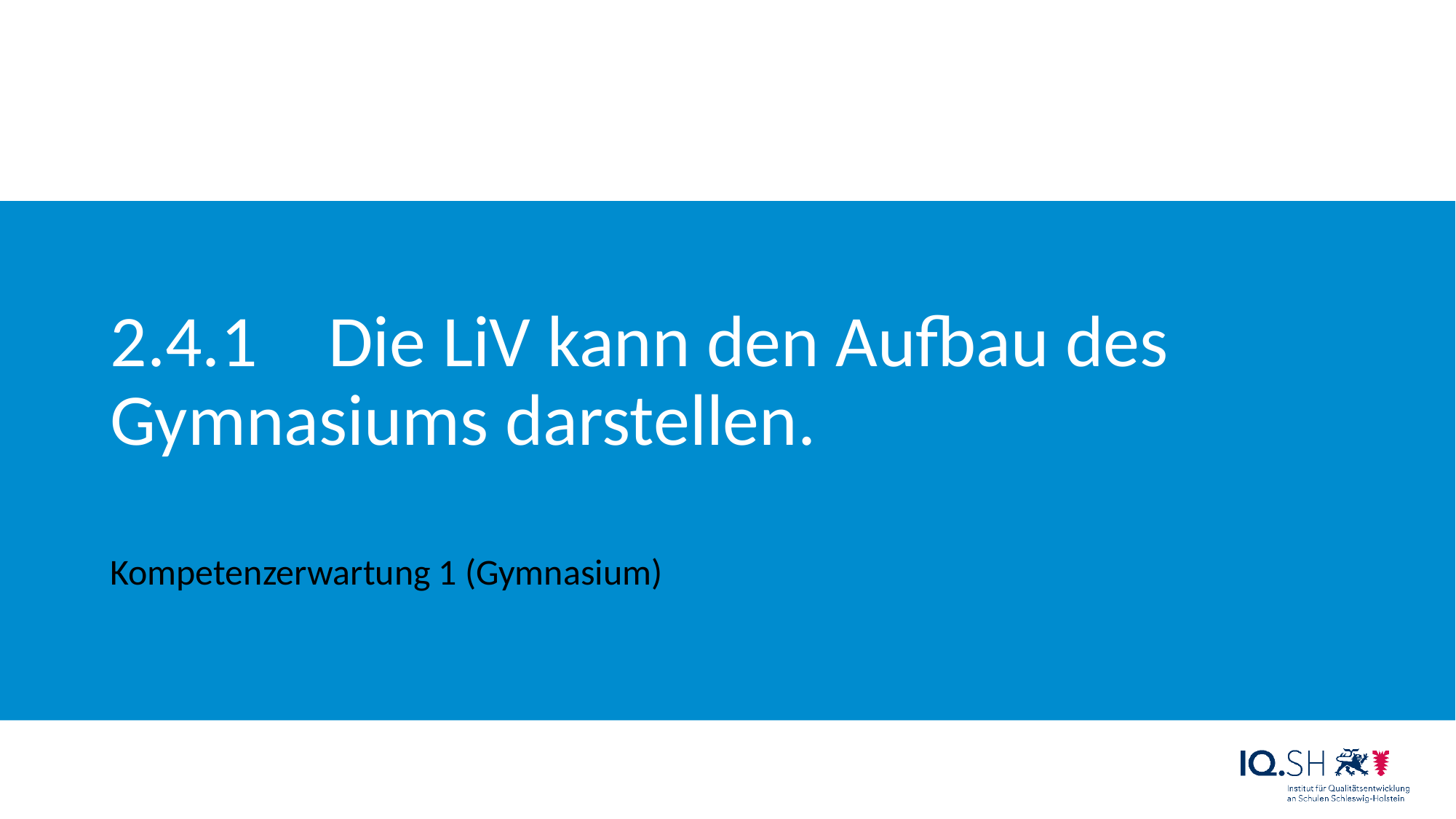

# 2.4.1 	Die LiV kann den Aufbau des Gymnasiums darstellen.
Kompetenzerwartung 1 (Gymnasium)